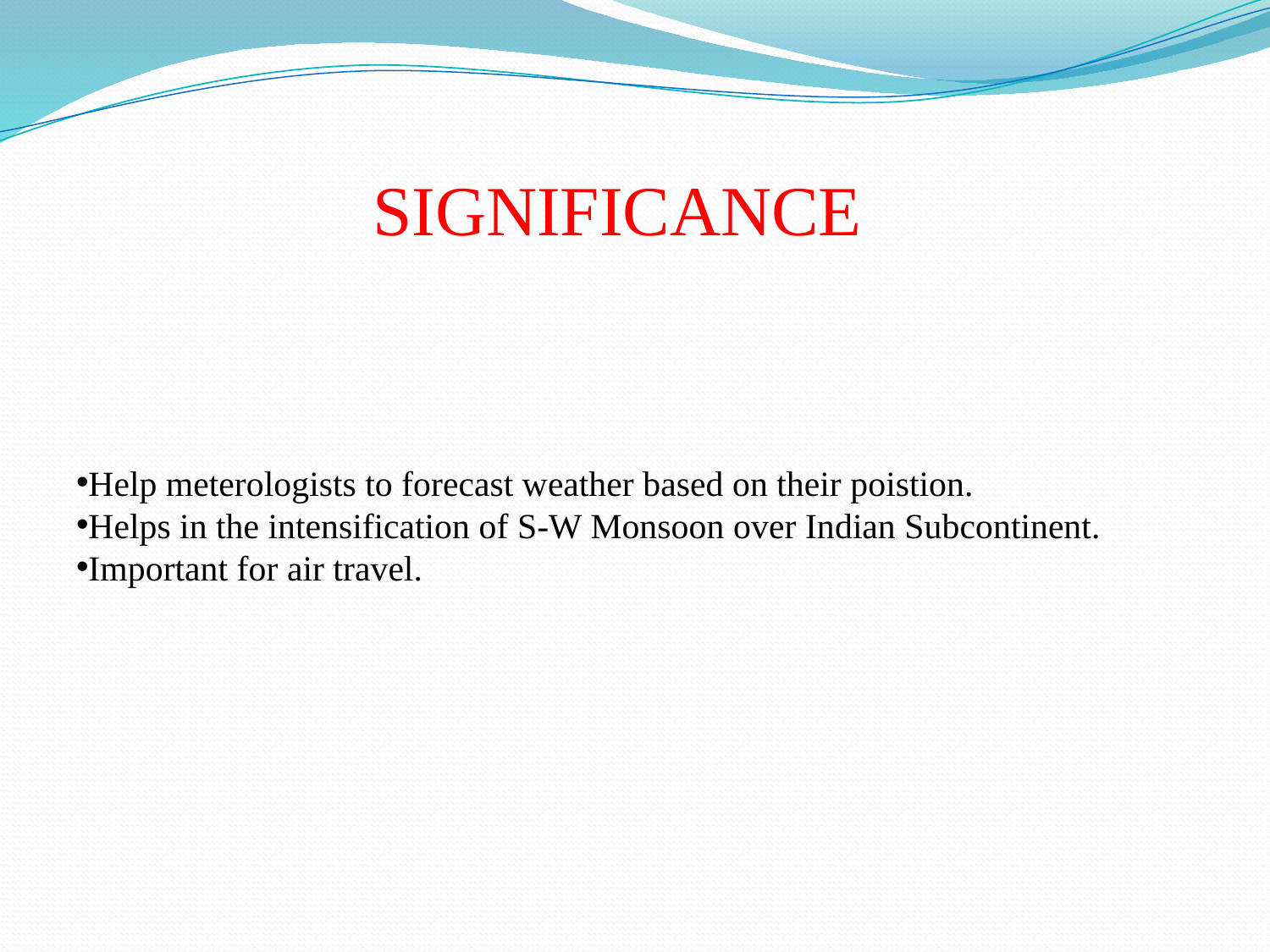

# SIGNIFICANCE

Help meterologists to forecast weather based on their poistion.
Helps in the intensification of S-W Monsoon over Indian Subcontinent.
Important for air travel.